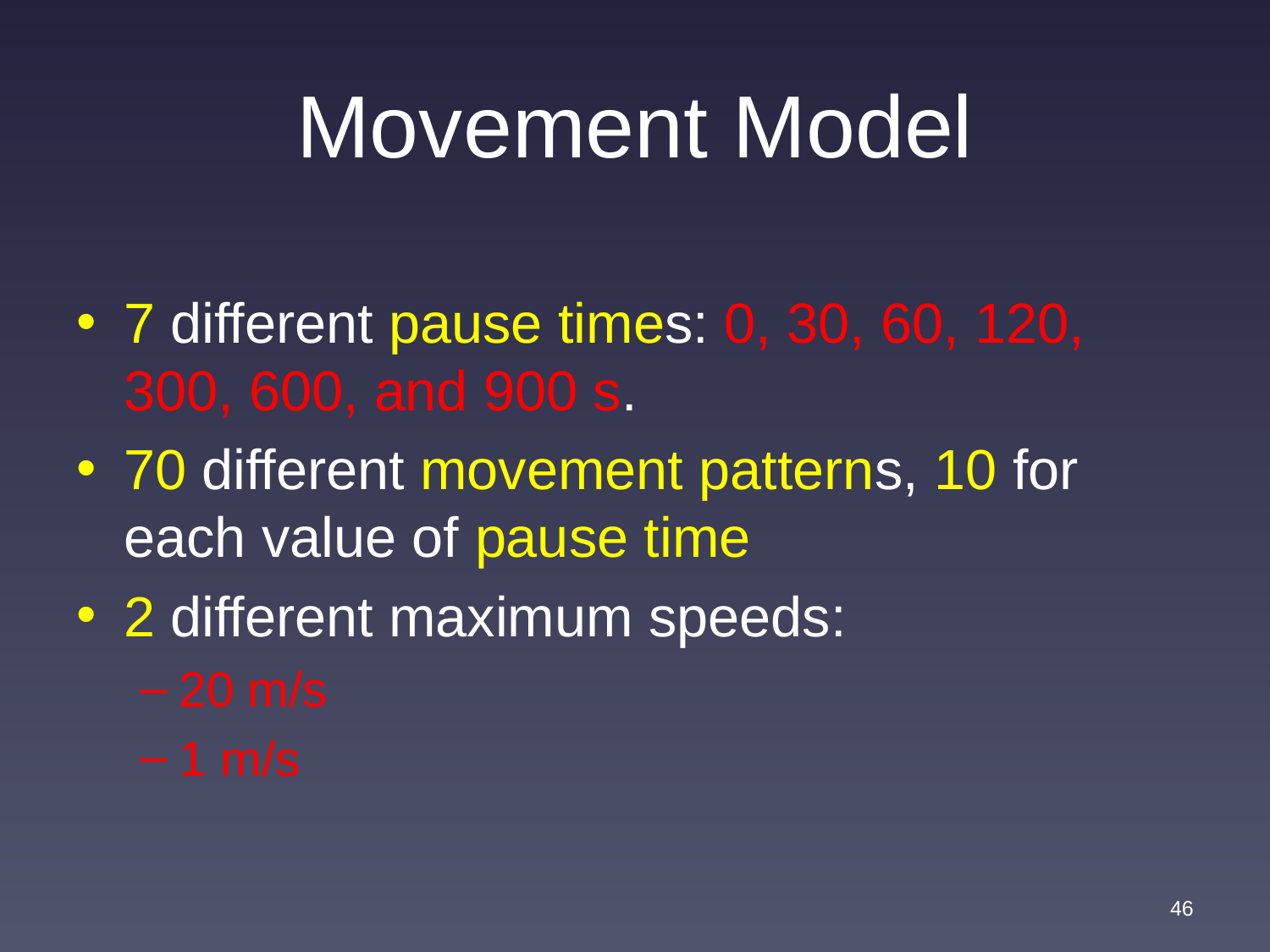

# Movement Model
7 different pause times: 0, 30, 60, 120, 300, 600, and 900 s.
70 different movement patterns, 10 for each value of pause time
2 different maximum speeds:
20 m/s
1 m/s
46